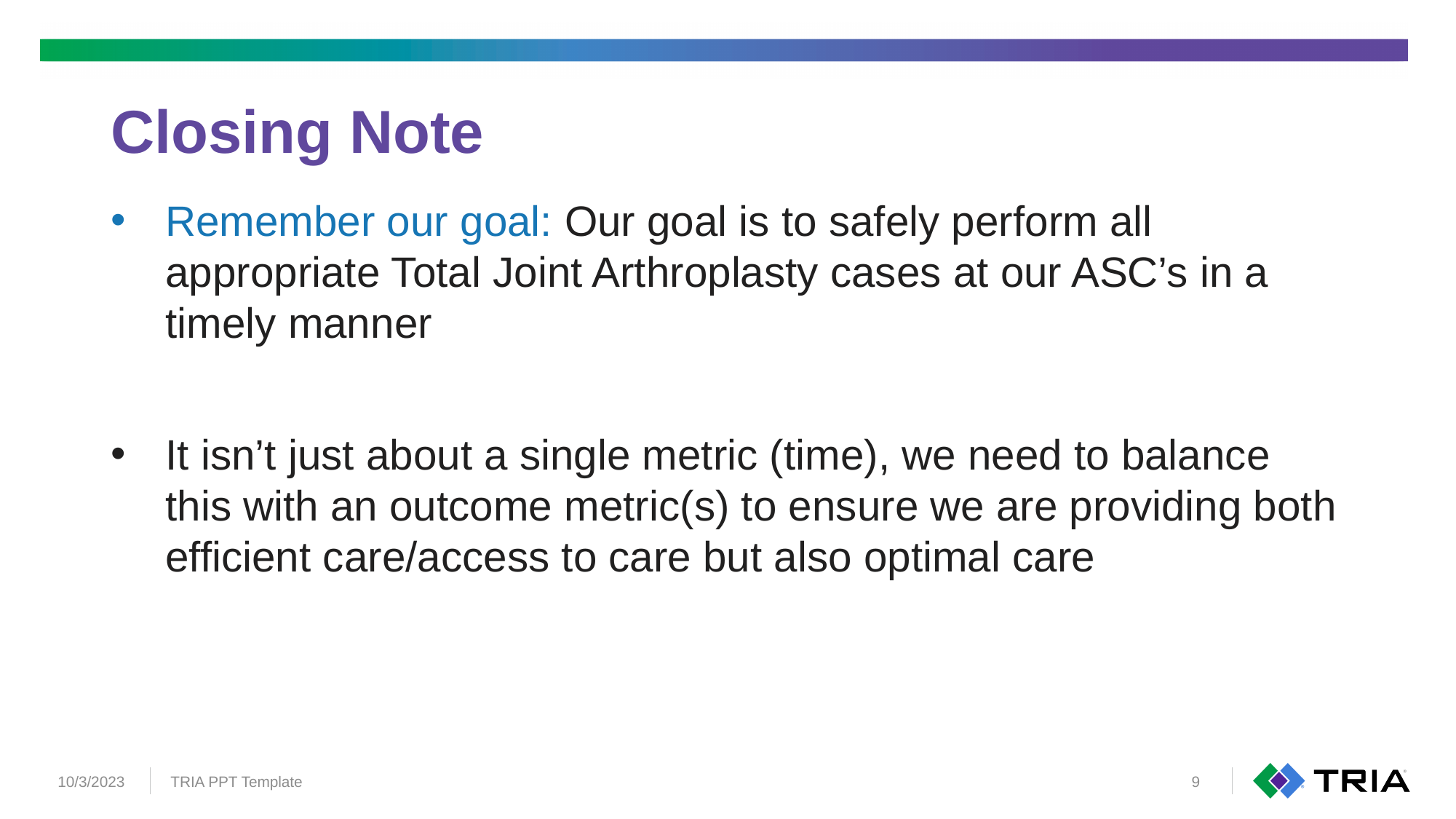

# Closing Note
Remember our goal: Our goal is to safely perform all appropriate Total Joint Arthroplasty cases at our ASC’s in a timely manner

It isn’t just about a single metric (time), we need to balance this with an outcome metric(s) to ensure we are providing both efficient care/access to care but also optimal care
10/3/2023
TRIA PPT Template
9